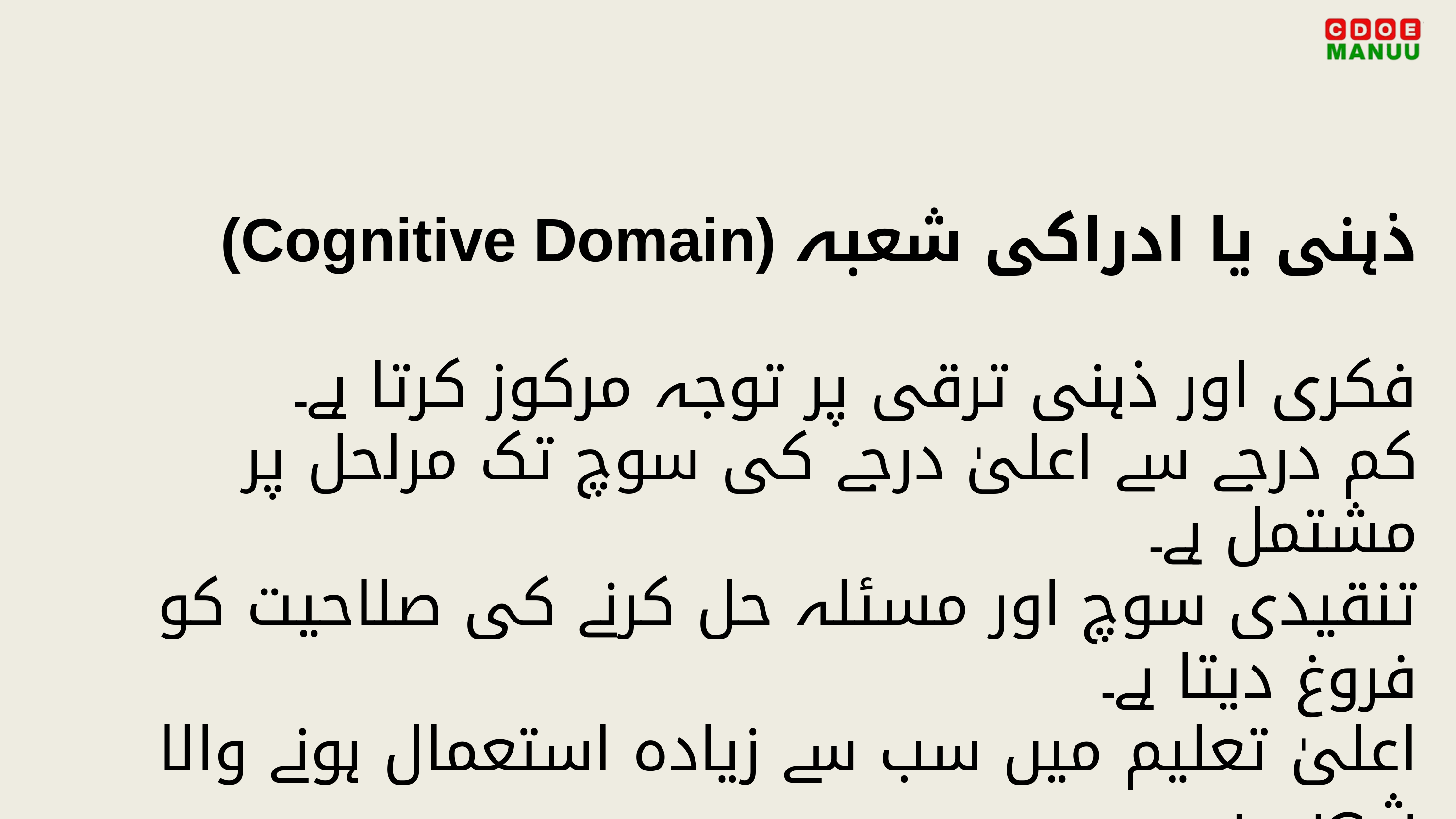

(Cognitive Domain) ذہنی یا ادراکی شعبہ

فکری اور ذہنی ترقی پر توجہ مرکوز کرتا ہے۔
کم درجے سے اعلیٰ درجے کی سوچ تک مراحل پر مشتمل ہے۔
تنقیدی سوچ اور مسئلہ حل کرنے کی صلاحیت کو فروغ دیتا ہے۔
اعلیٰ تعلیم میں سب سے زیادہ استعمال ہونے والا شعبہ ہے۔